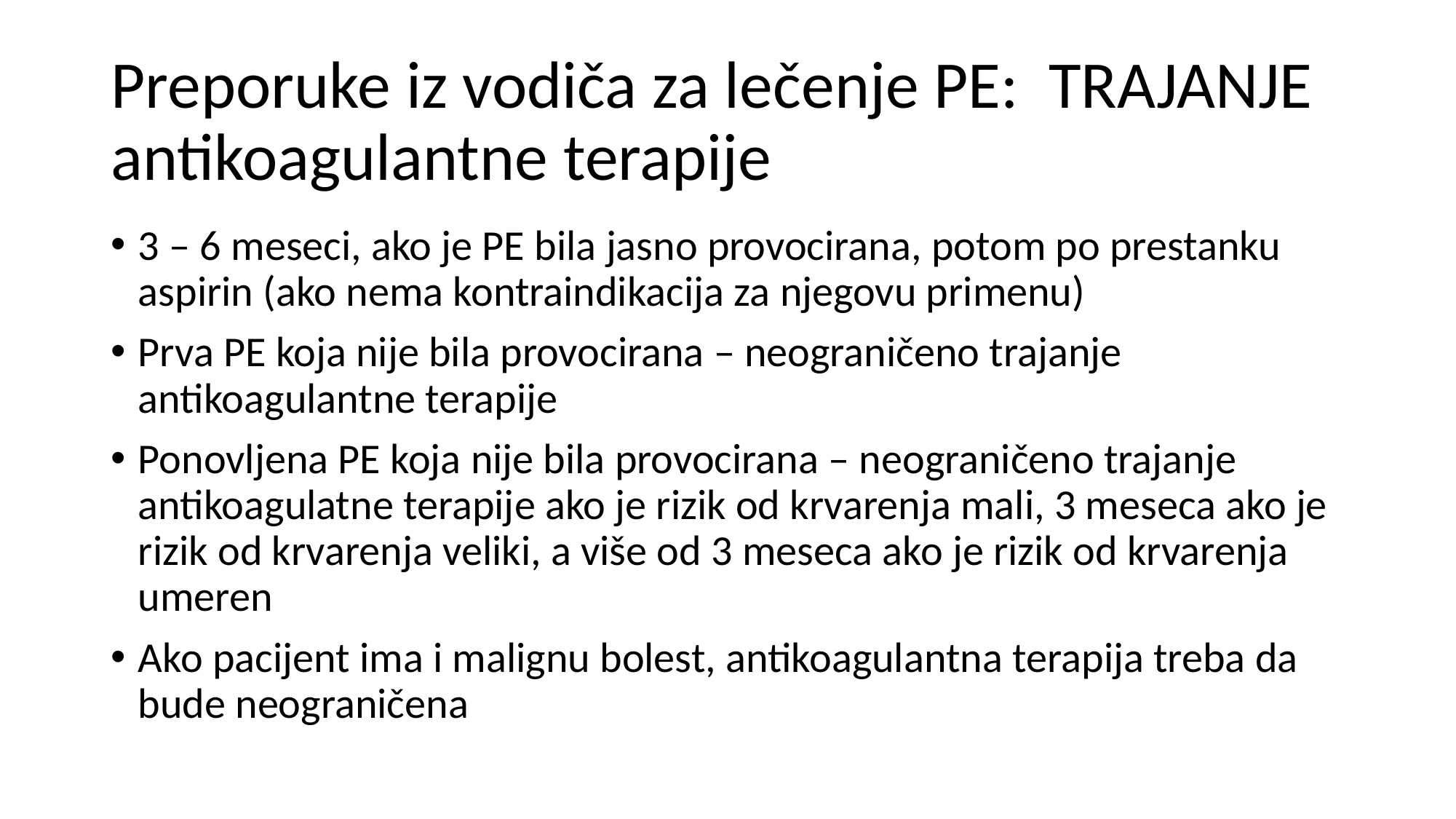

# Preporuke iz vodiča za lečenje PE:  TRAJANJE antikoagulantne terapije
3 – 6 meseci, ako je PE bila jasno provocirana, potom po prestanku aspirin (ako nema kontraindikacija za njegovu primenu)
Prva PE koja nije bila provocirana – neograničeno trajanje antikoagulantne terapije
Ponovljena PE koja nije bila provocirana – neograničeno trajanje antikoagulatne terapije ako je rizik od krvarenja mali, 3 meseca ako je rizik od krvarenja veliki, a više od 3 meseca ako je rizik od krvarenja umeren
Ako pacijent ima i malignu bolest, antikoagulantna terapija treba da bude neograničena